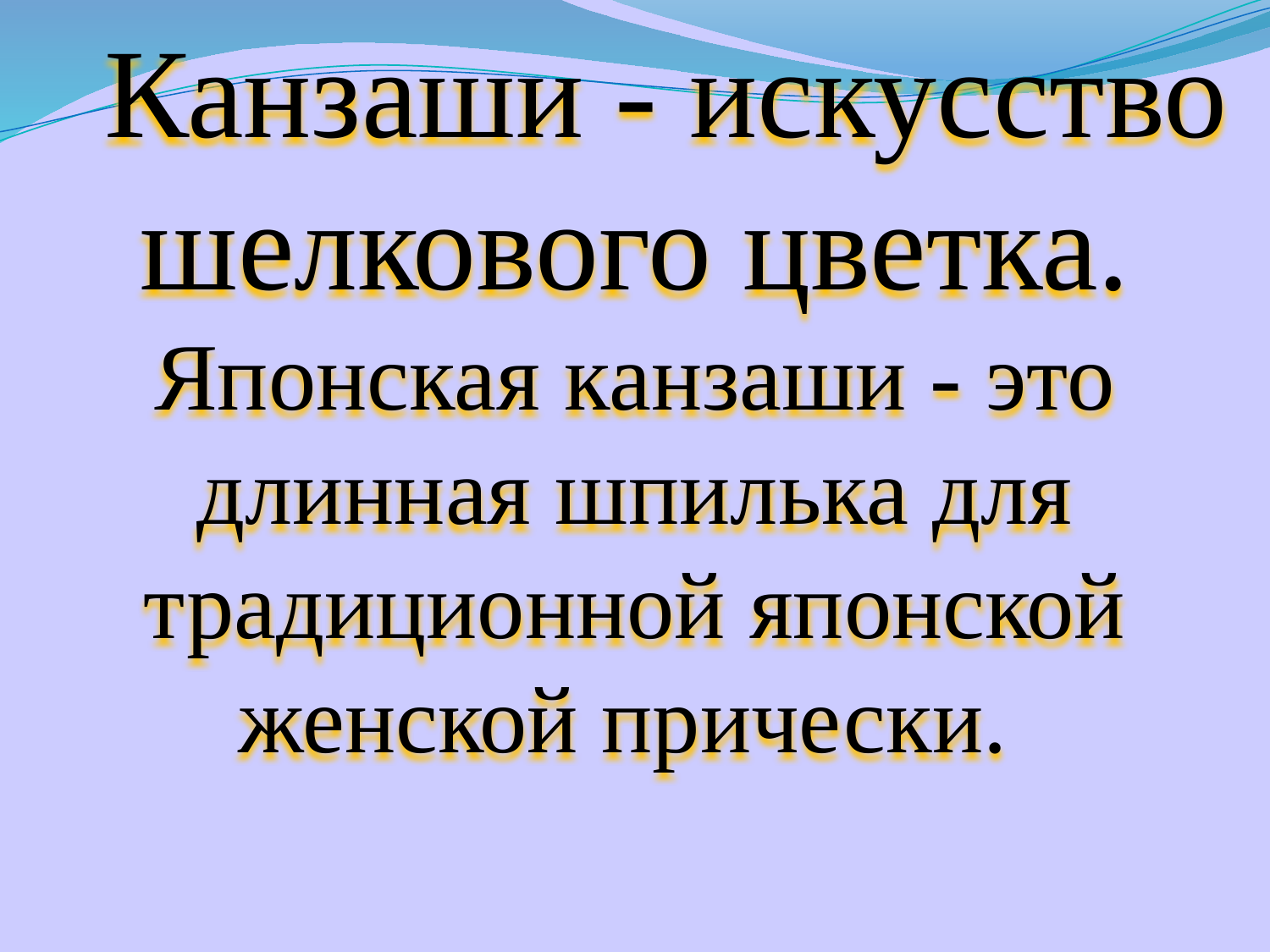

Канзаши - искусство шелкового цветка. Японская канзаши - это длинная шпилька для традиционной японской женской прически.